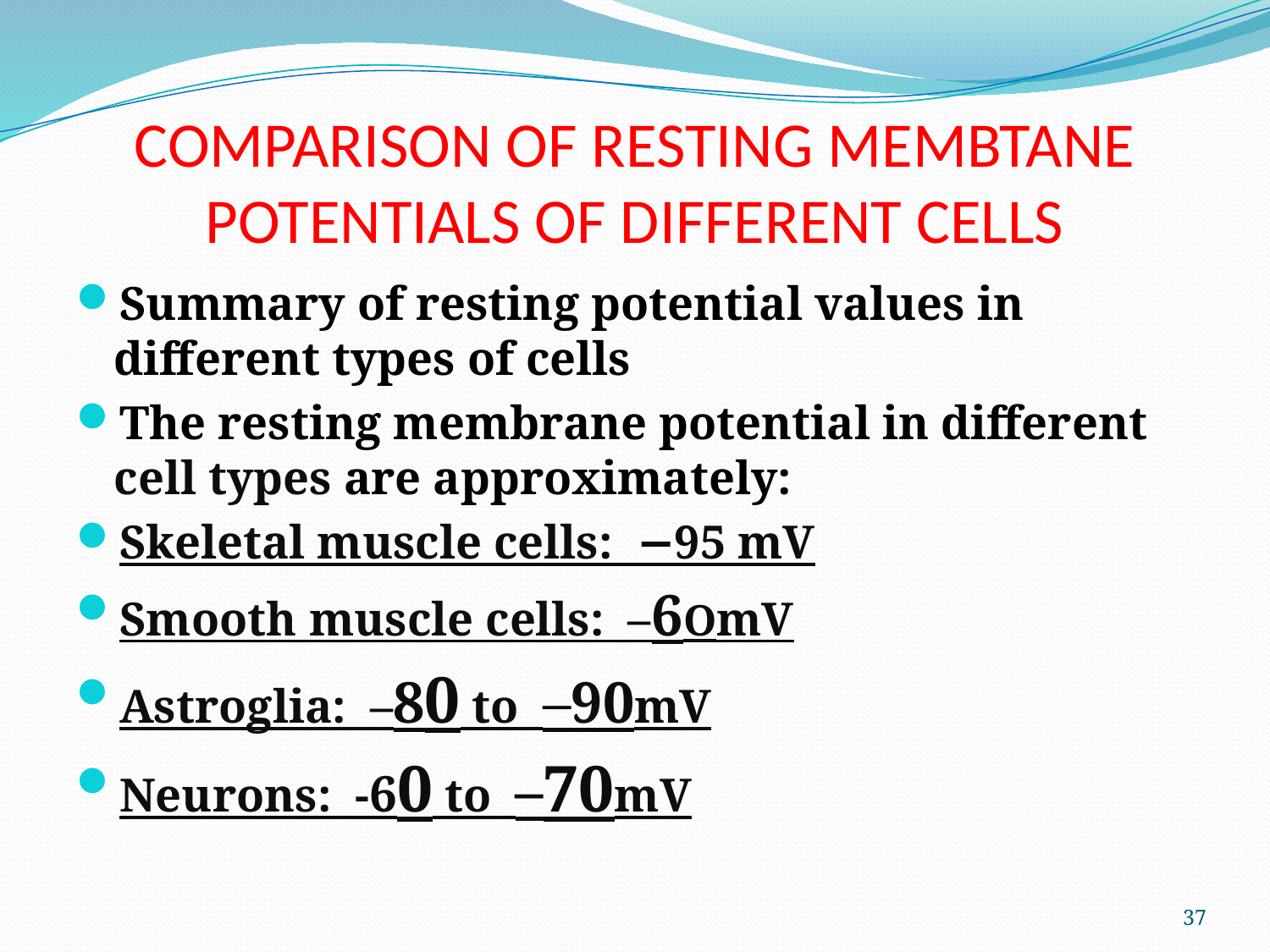

# COMPARISON OF RESTING MEMBTANE POTENTIALS OF DIFFERENT CELLS
Summary of resting potential values in different types of cells
The resting membrane potential in different cell types are approximately:
Skeletal muscle cells:  −95 mV
Smooth muscle cells:  –6OmV
Astroglia:  –80 to  –90mV
Neurons:  -60 to  –70mV

37